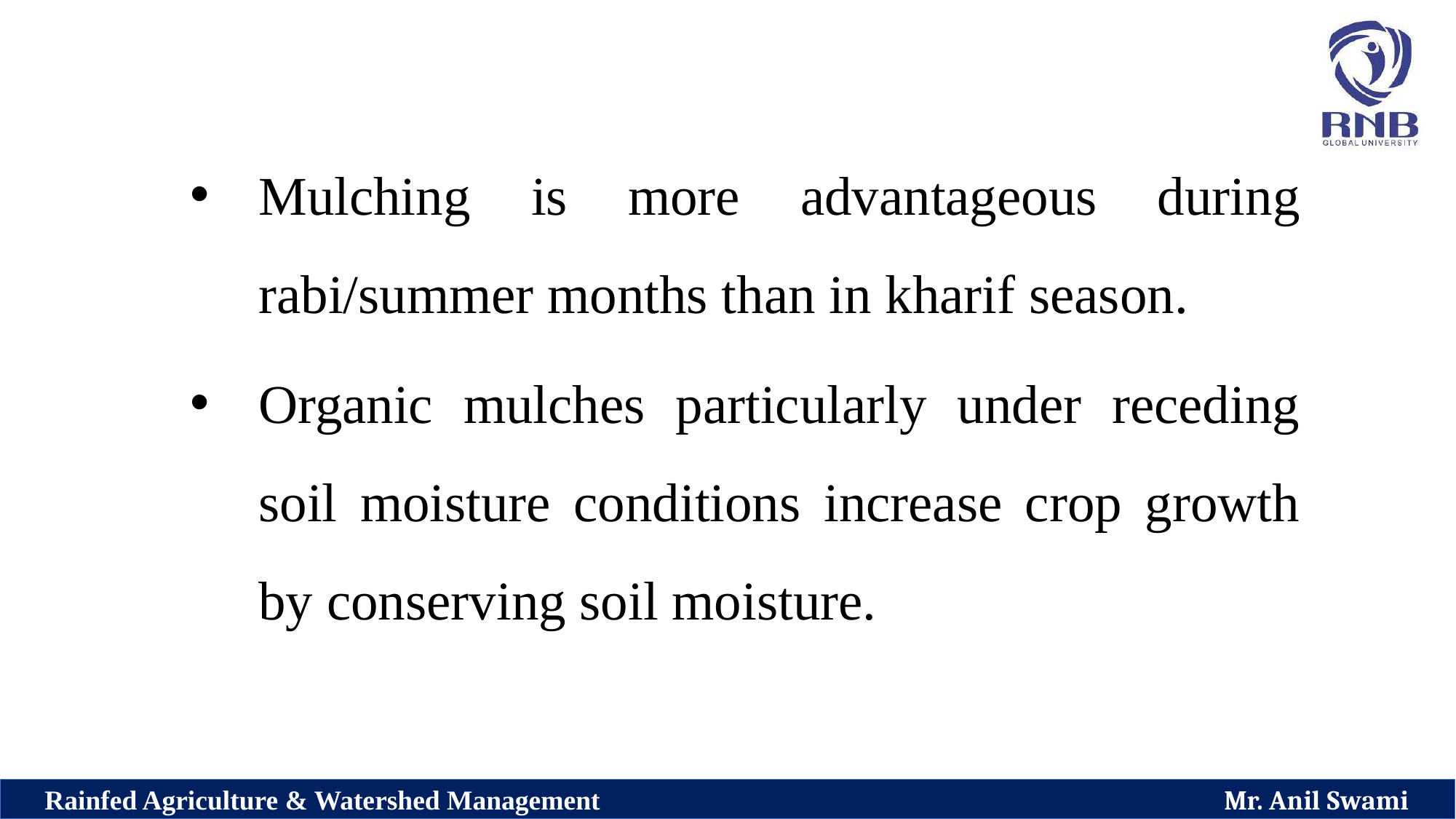

Mulching is more advantageous during rabi/summer months than in kharif season.
Organic mulches particularly under receding soil moisture conditions increase crop growth by conserving soil moisture.